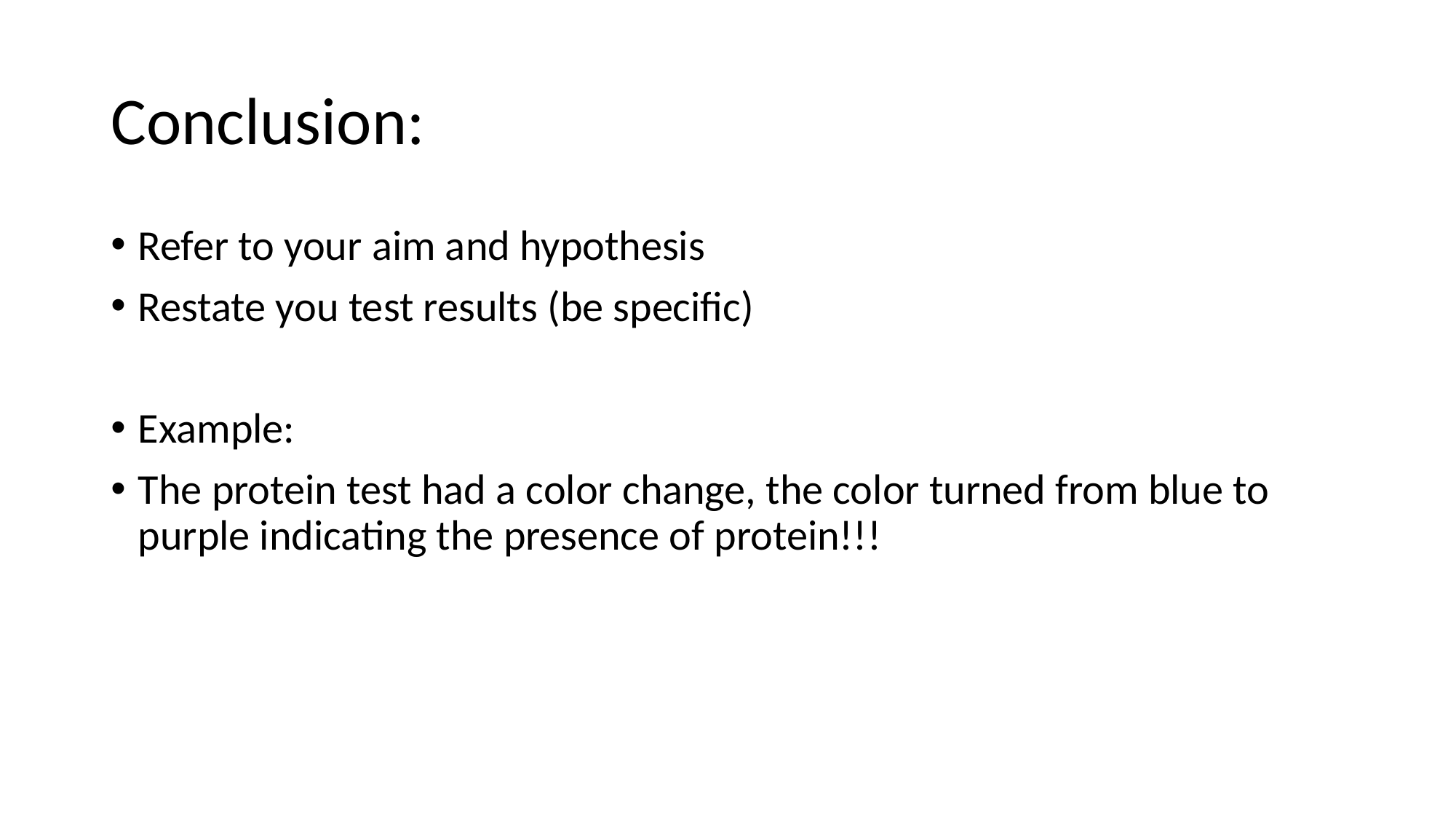

# Conclusion:
Refer to your aim and hypothesis
Restate you test results (be specific)

Example:
The protein test had a color change, the color turned from blue to purple indicating the presence of protein!!!